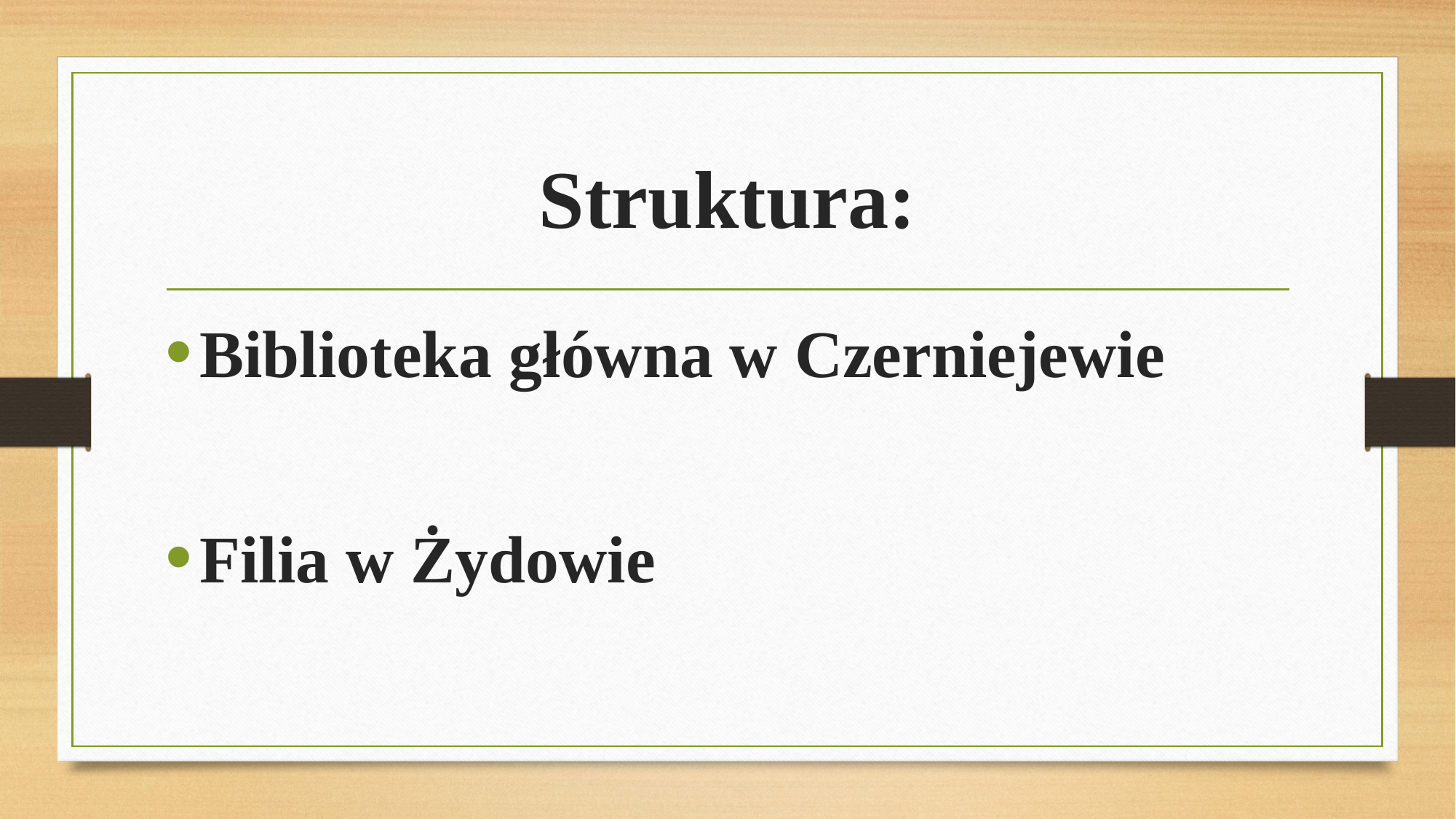

# Struktura:
Biblioteka główna w Czerniejewie

Filia w Żydowie